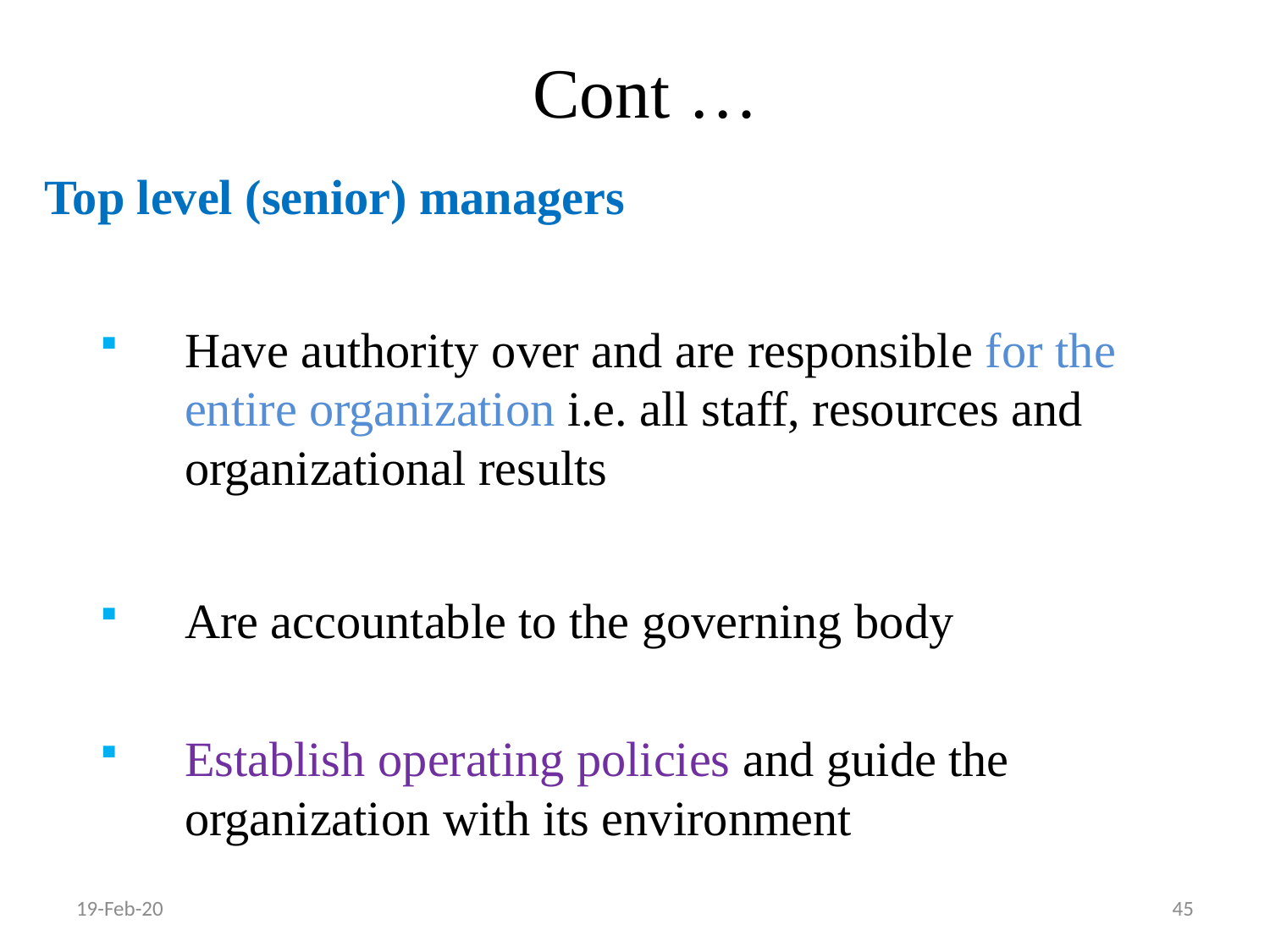

# Cont …
Top level (senior) managers

Have authority over and are responsible for the entire organization i.e. all staff, resources and organizational results

Are accountable to the governing body

Establish operating policies and guide the organization with its environment

19-Feb-20
45